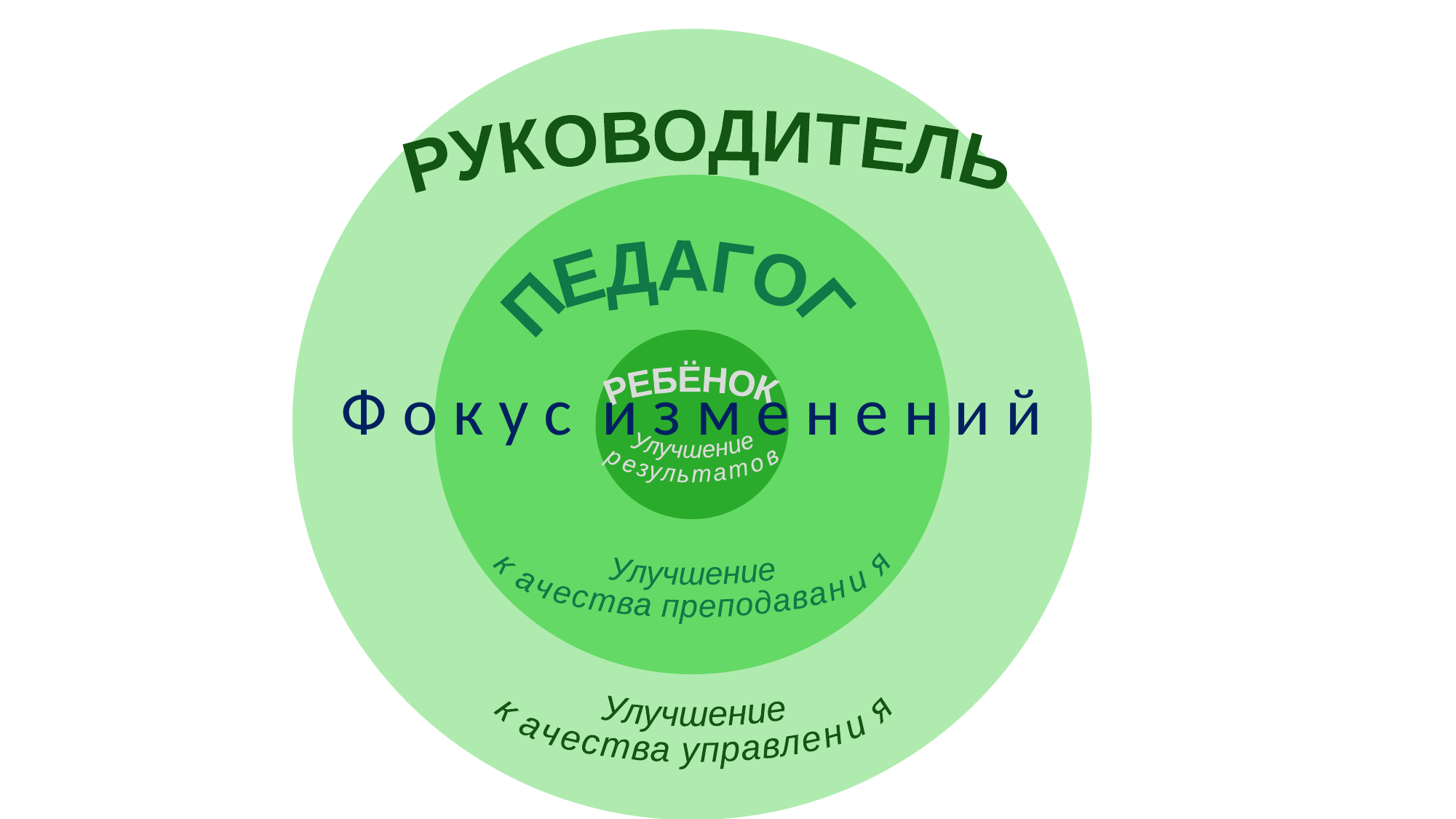

РУКОВОДИТЕЛЬ
ПЕДАГОГ
РЕБЁНОК
Улучшение
результатов
Улучшение
качества преподавания
Улучшение
качества управления
Ф о к у с  и з м е н е н и й